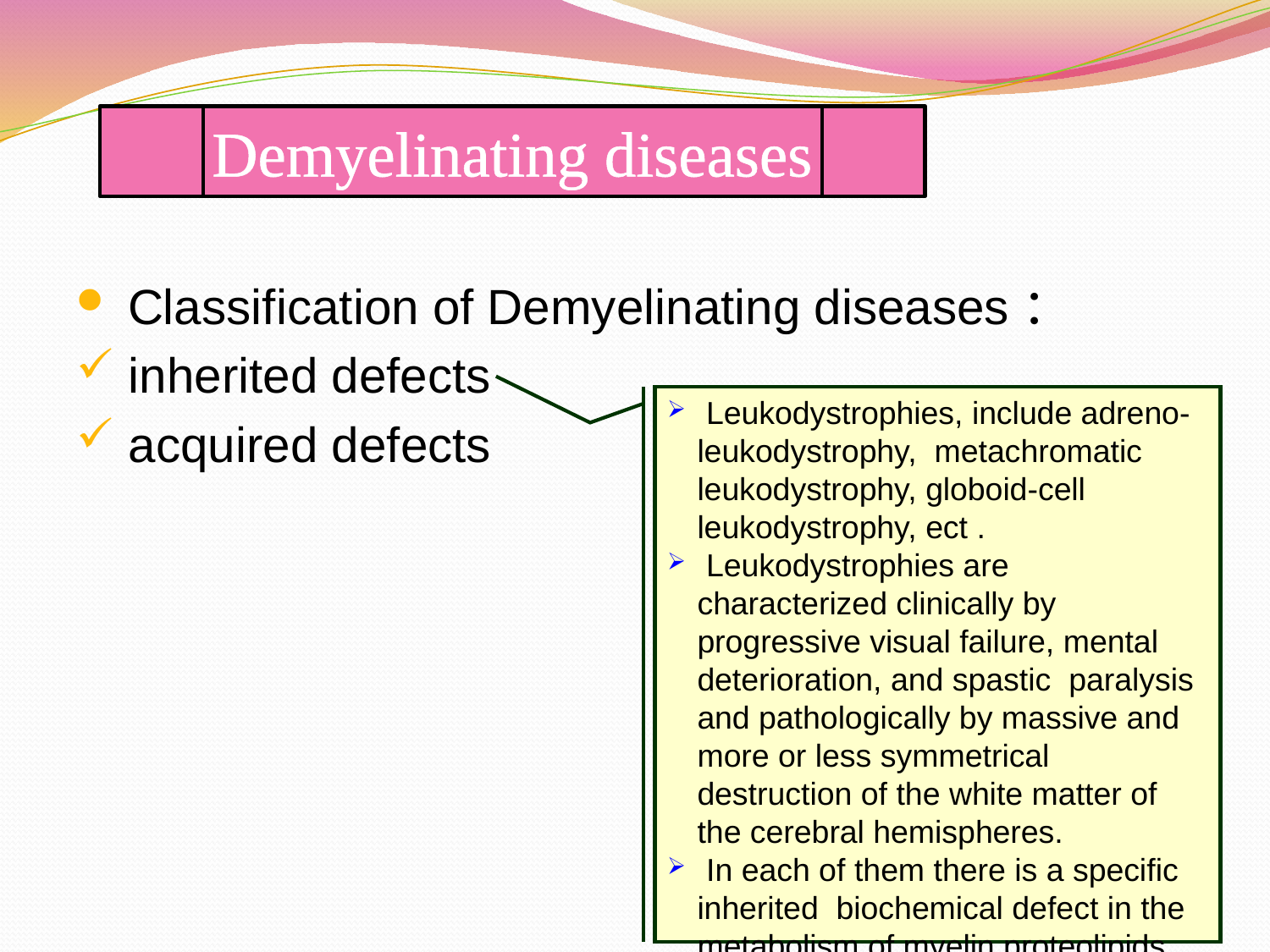

Demyelinating diseases
 Classification of Demyelinating diseases：
 inherited defects
 acquired defects
 Leukodystrophies, include adreno-leukodystrophy,  metachromatic leukodystrophy, globoid-cell leukodystrophy, ect .
 Leukodystrophies are  characterized clinically by  progressive visual failure, mental deterioration, and spastic  paralysis and pathologically by massive and more or less symmetrical  destruction of the white matter of the cerebral hemispheres.
 In each of them there is a specific inherited  biochemical defect in the metabolism of myelin proteolipids.